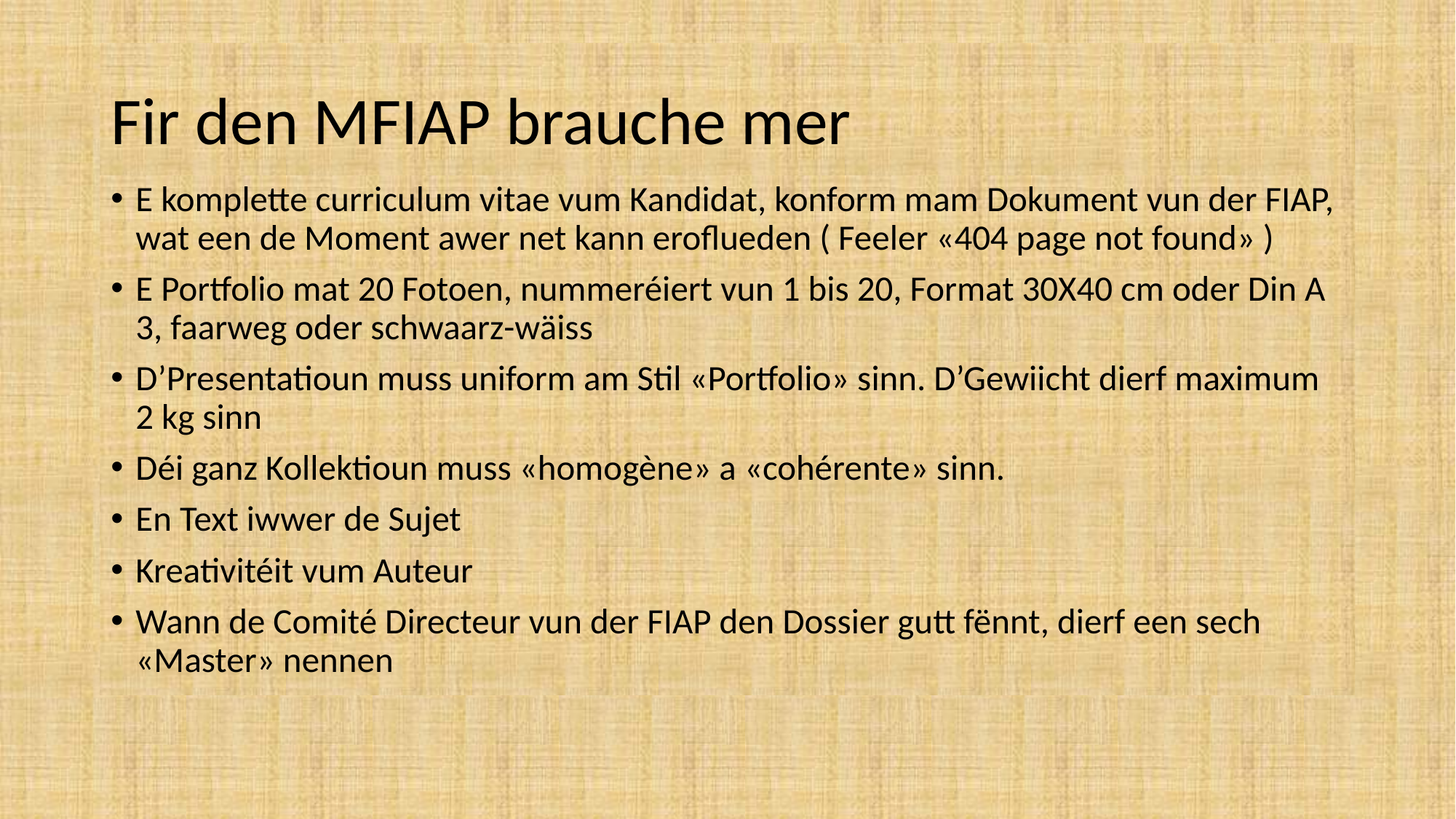

# Fir den MFIAP brauche mer
E komplette curriculum vitae vum Kandidat, konform mam Dokument vun der FIAP, wat een de Moment awer net kann eroflueden ( Feeler «404 page not found» )
E Portfolio mat 20 Fotoen, nummeréiert vun 1 bis 20, Format 30X40 cm oder Din A 3, faarweg oder schwaarz-wäiss
D’Presentatioun muss uniform am Stil «Portfolio» sinn. D’Gewiicht dierf maximum 2 kg sinn
Déi ganz Kollektioun muss «homogène» a «cohérente» sinn.
En Text iwwer de Sujet
Kreativitéit vum Auteur
Wann de Comité Directeur vun der FIAP den Dossier gutt fënnt, dierf een sech «Master» nennen